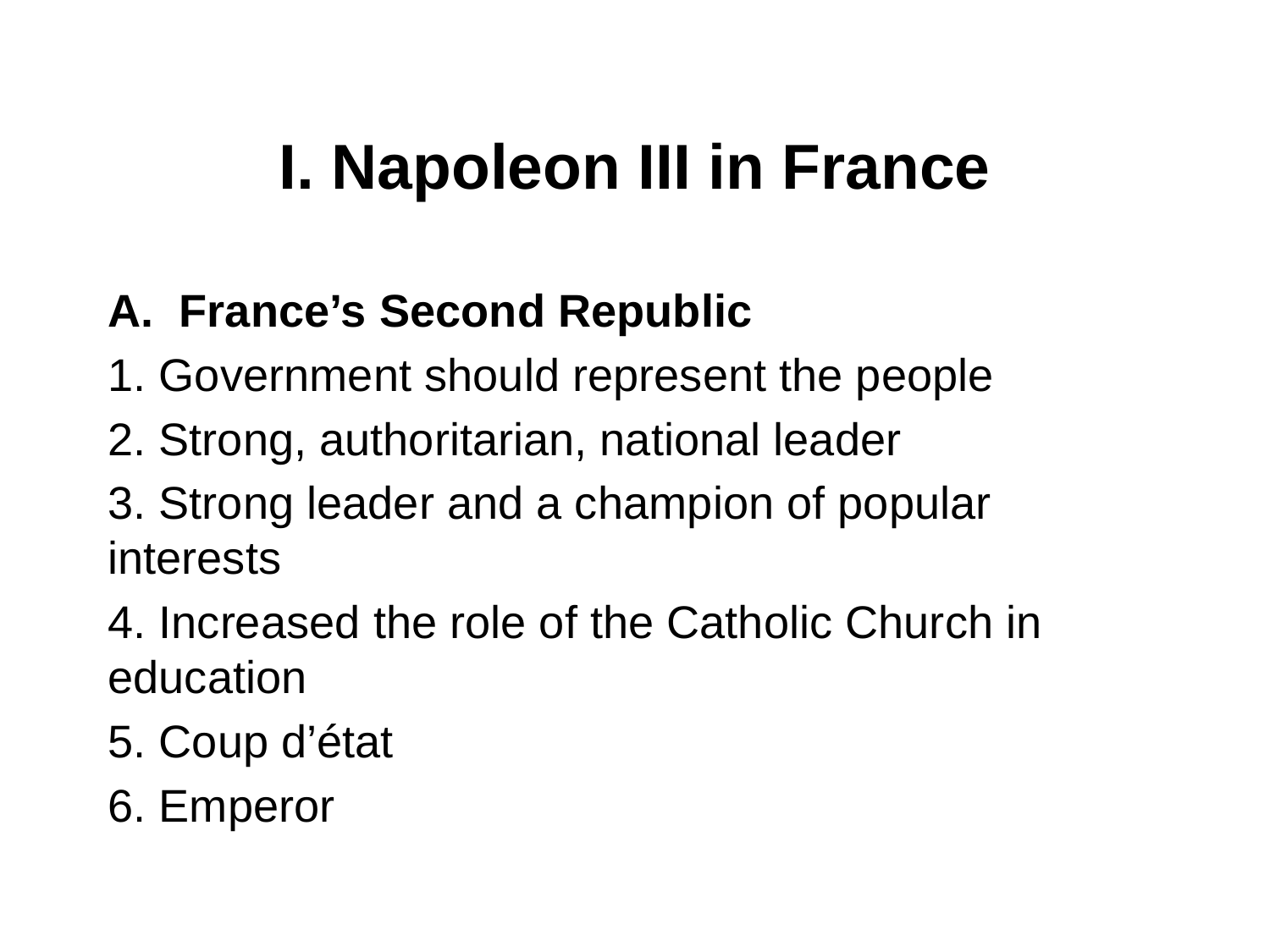

# I. Napoleon III in France
France’s Second Republic
1. Government should represent the people
2. Strong, authoritarian, national leader
3. Strong leader and a champion of popular interests
4. Increased the role of the Catholic Church in education
5. Coup d’état
6. Emperor